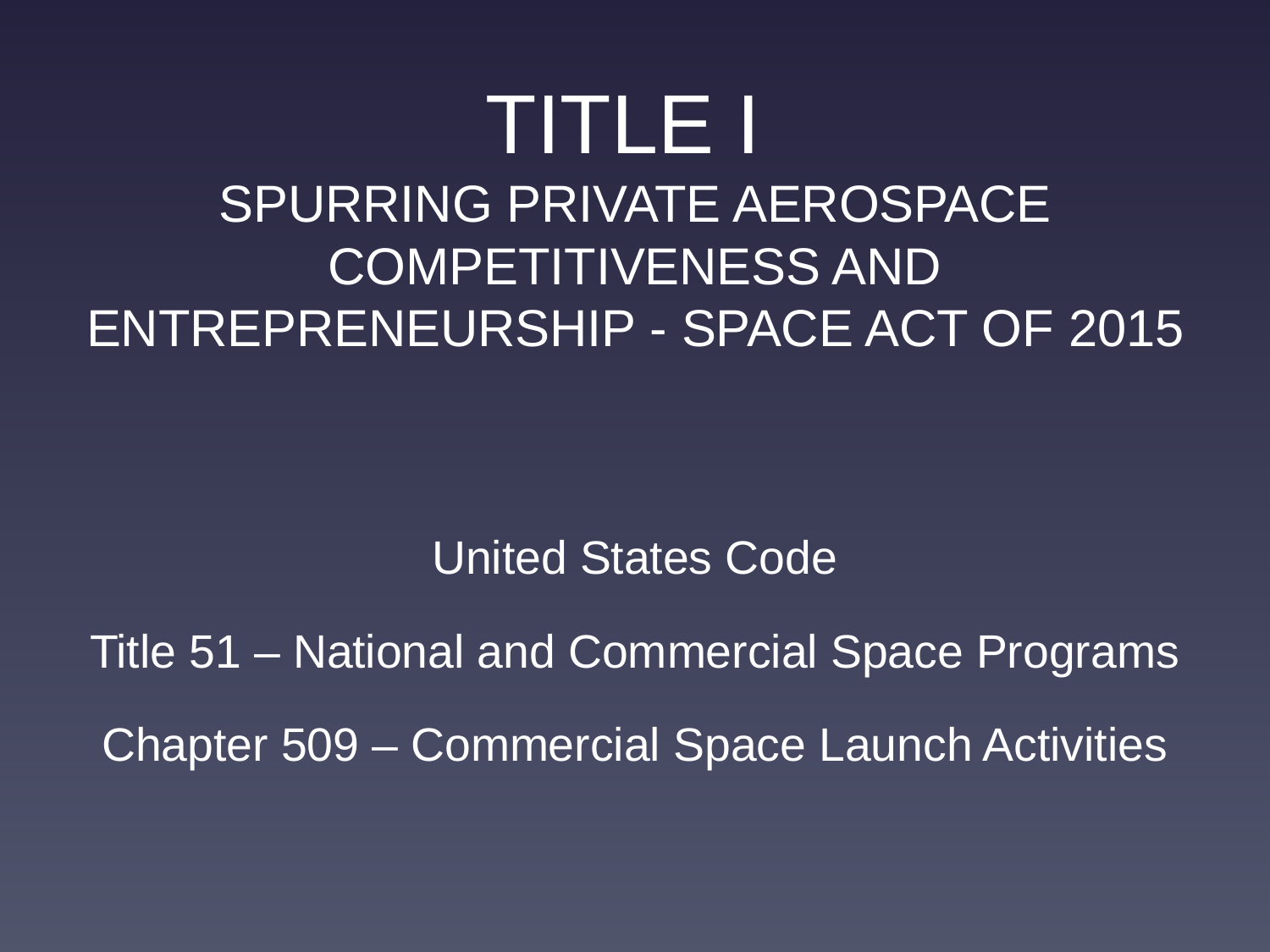

# Title I Spurring Private Aerospace Competitiveness and Entrepreneurship - Space Act of 2015
United States Code
Title 51 – National and Commercial Space Programs
Chapter 509 – Commercial Space Launch Activities